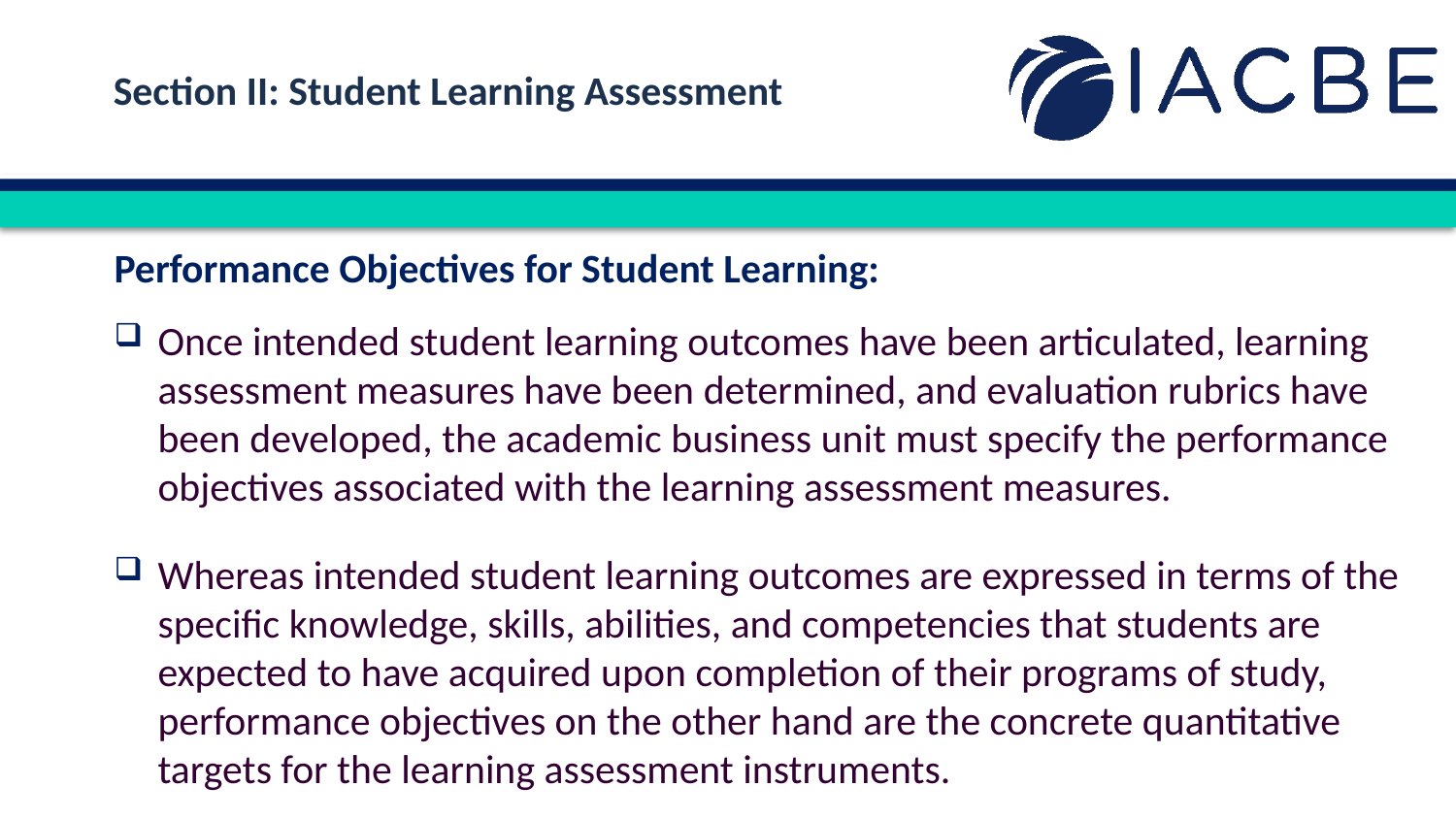

Section II: Student Learning Assessment

Performance Objectives for Student Learning:
Once intended student learning outcomes have been articulated, learning assessment measures have been determined, and evaluation rubrics have been developed, the academic business unit must specify the performance objectives associated with the learning assessment measures.
Whereas intended student learning outcomes are expressed in terms of the specific knowledge, skills, abilities, and competencies that students are expected to have acquired upon completion of their programs of study, performance objectives on the other hand are the concrete quantitative targets for the learning assessment instruments.